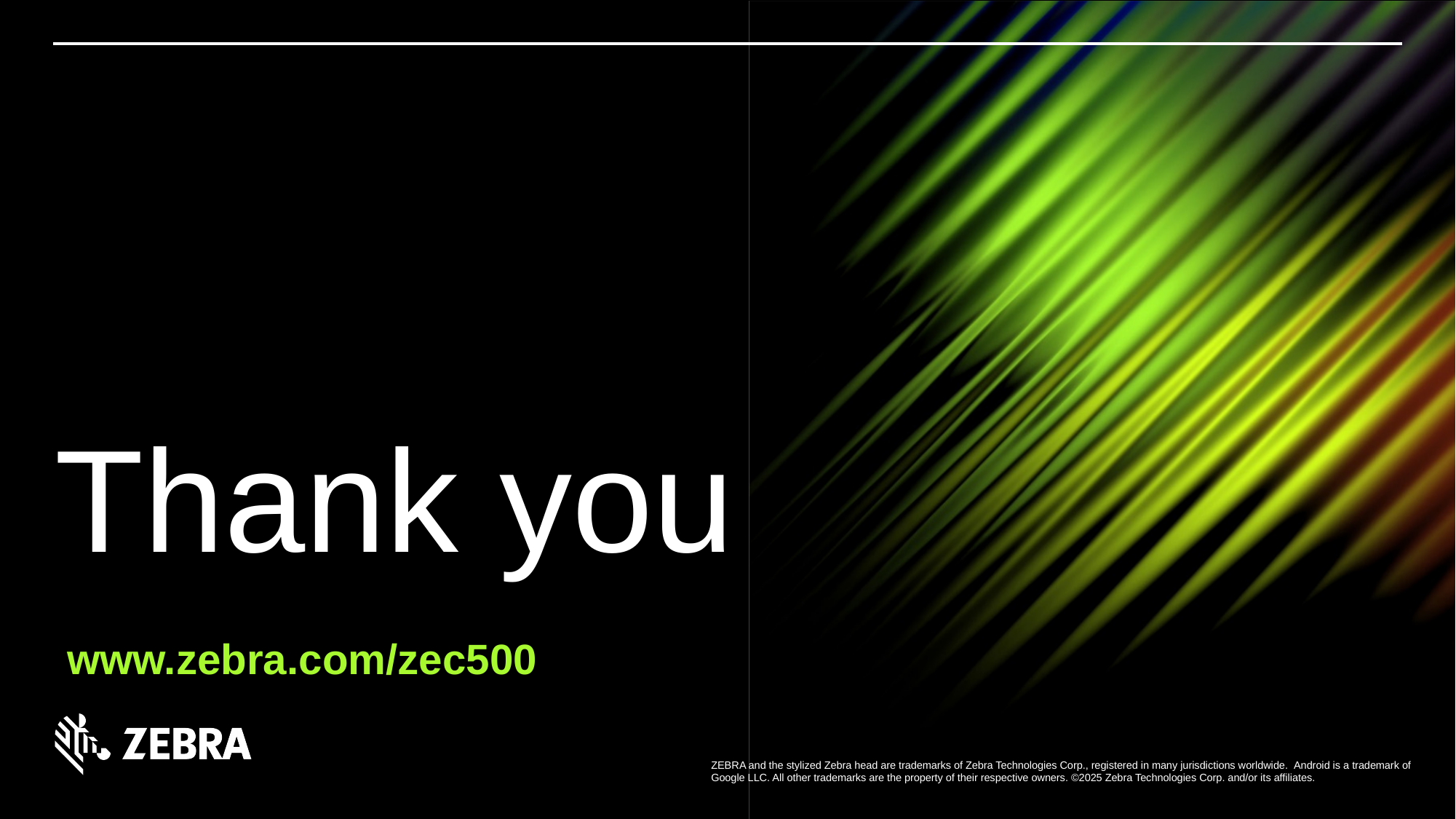

# Thank you
www.zebra.com/zec500
ZEBRA and the stylized Zebra head are trademarks of Zebra Technologies Corp., registered in many jurisdictions worldwide.  Android is a trademark of Google LLC. All other trademarks are the property of their respective owners. ©2025 Zebra Technologies Corp. and/or its affiliates.
36